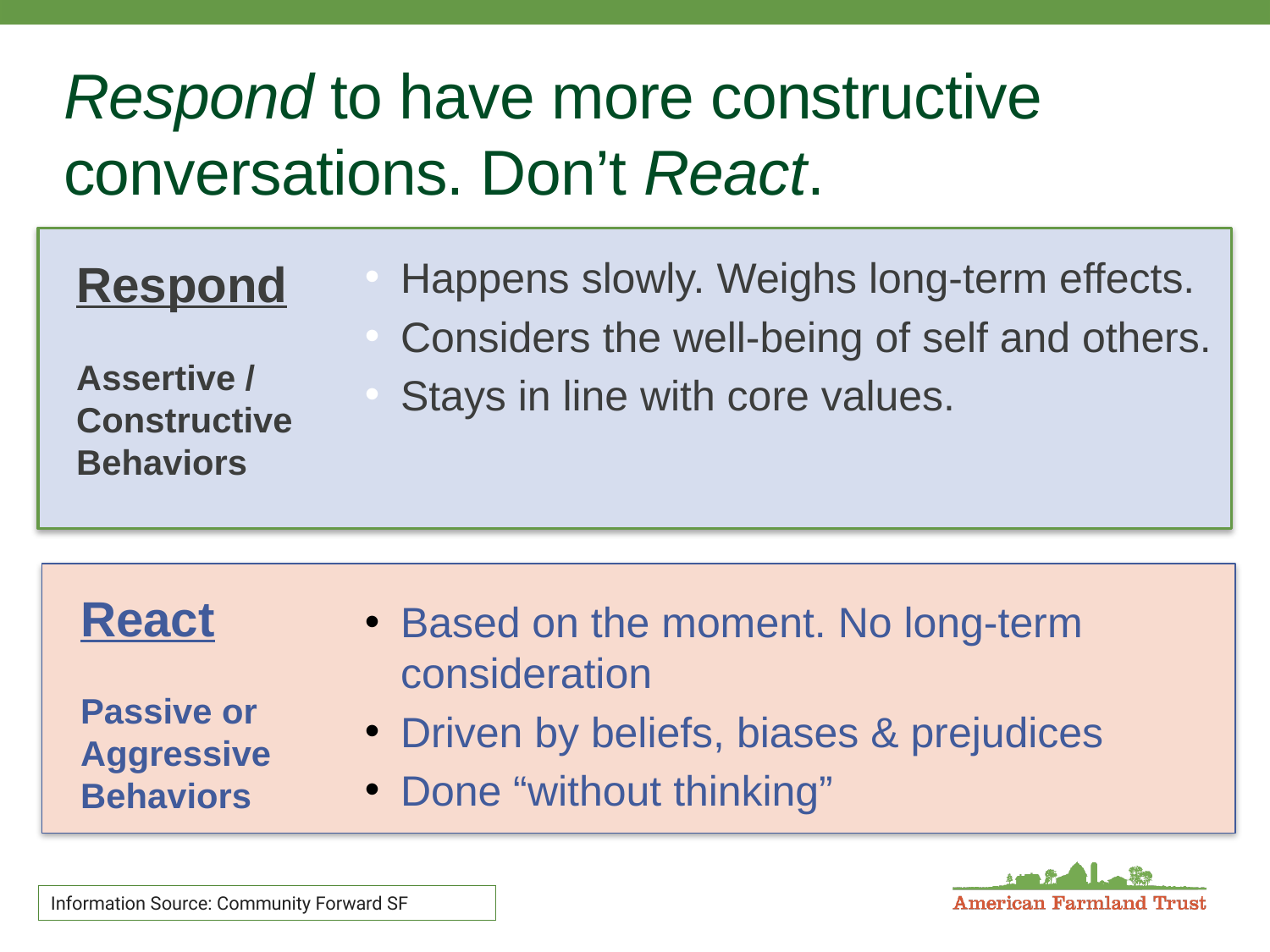

# Respond to have more constructive conversations. Don’t React.

Happens slowly. Weighs long-term effects.
Considers the well-being of self and others.
Stays in line with core values.
Respond

Assertive / Constructive Behaviors

React

Passive or Aggressive Behaviors
Based on the moment. No long-term consideration
Driven by beliefs, biases & prejudices
Done “without thinking”
Information Source: Community Forward SF